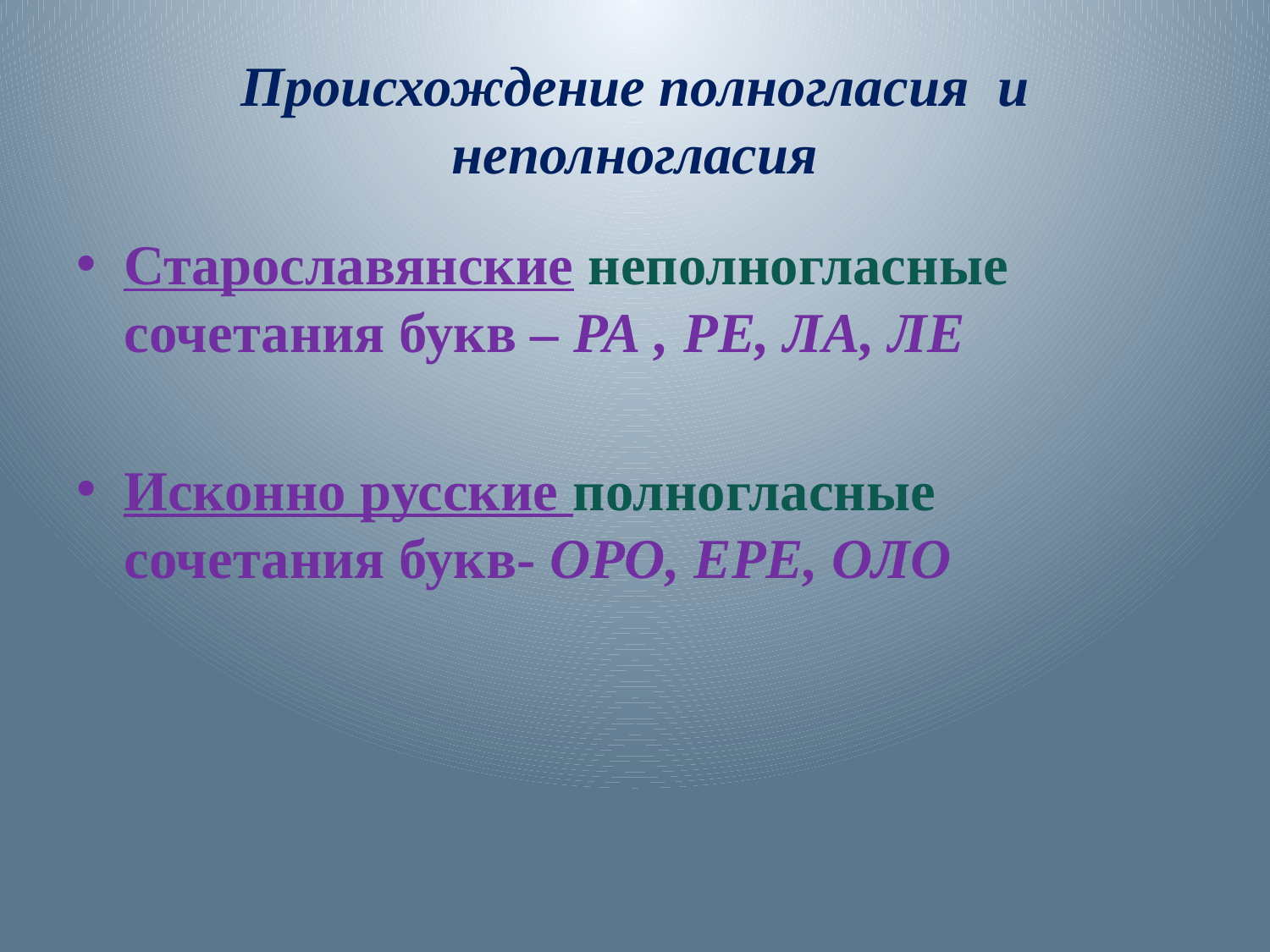

# Происхождение полногласия  и неполногласия
Старославянские неполногласные сочетания букв – РА , РЕ, ЛА, ЛЕ

Исконно русские полногласные сочетания букв- ОРО, ЕРЕ, ОЛО